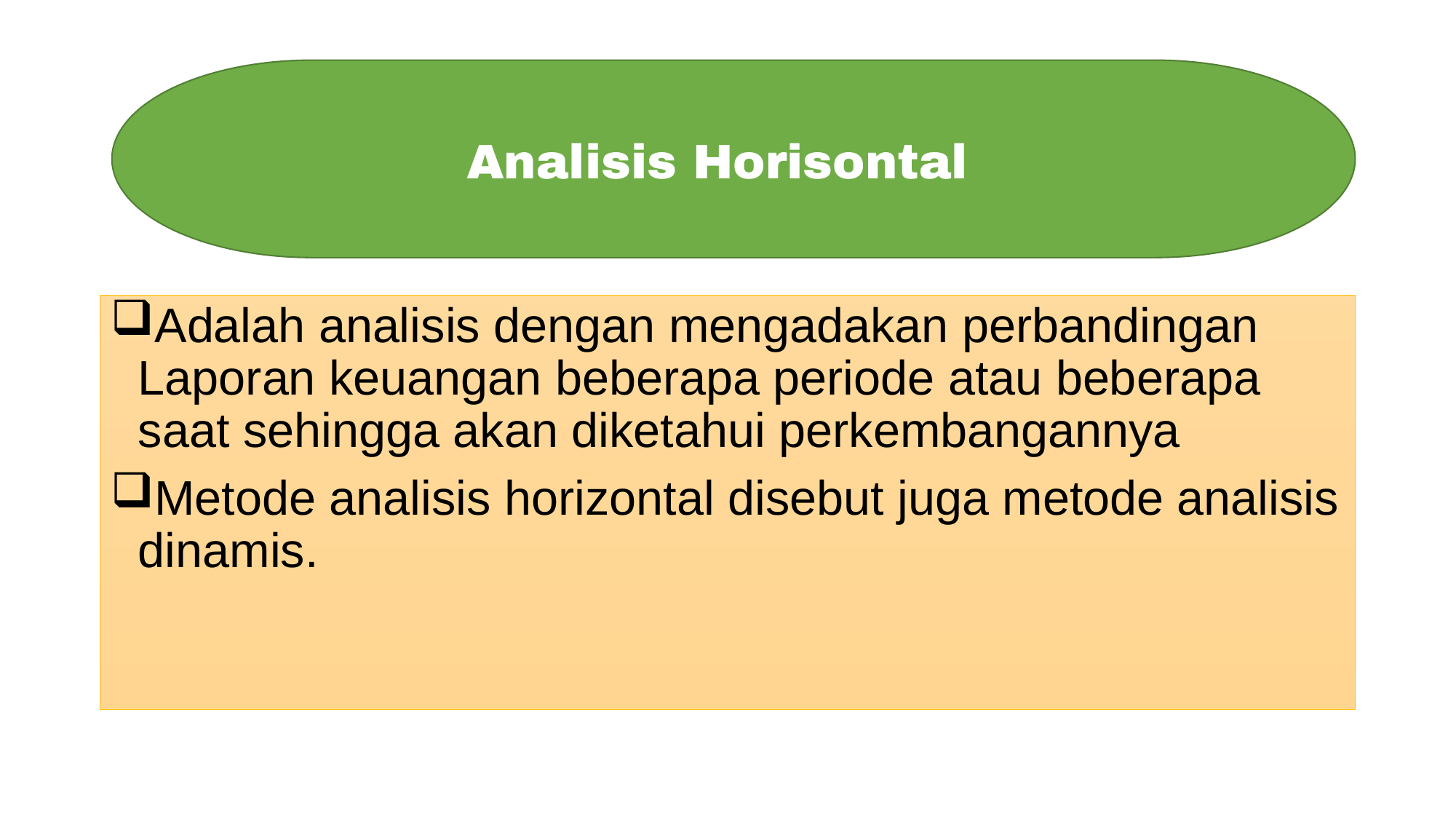

Analisis Horisontal
Adalah analisis dengan mengadakan perbandingan Laporan keuangan beberapa periode atau beberapa saat sehingga akan diketahui perkembangannya
Metode analisis horizontal disebut juga metode analisis dinamis.